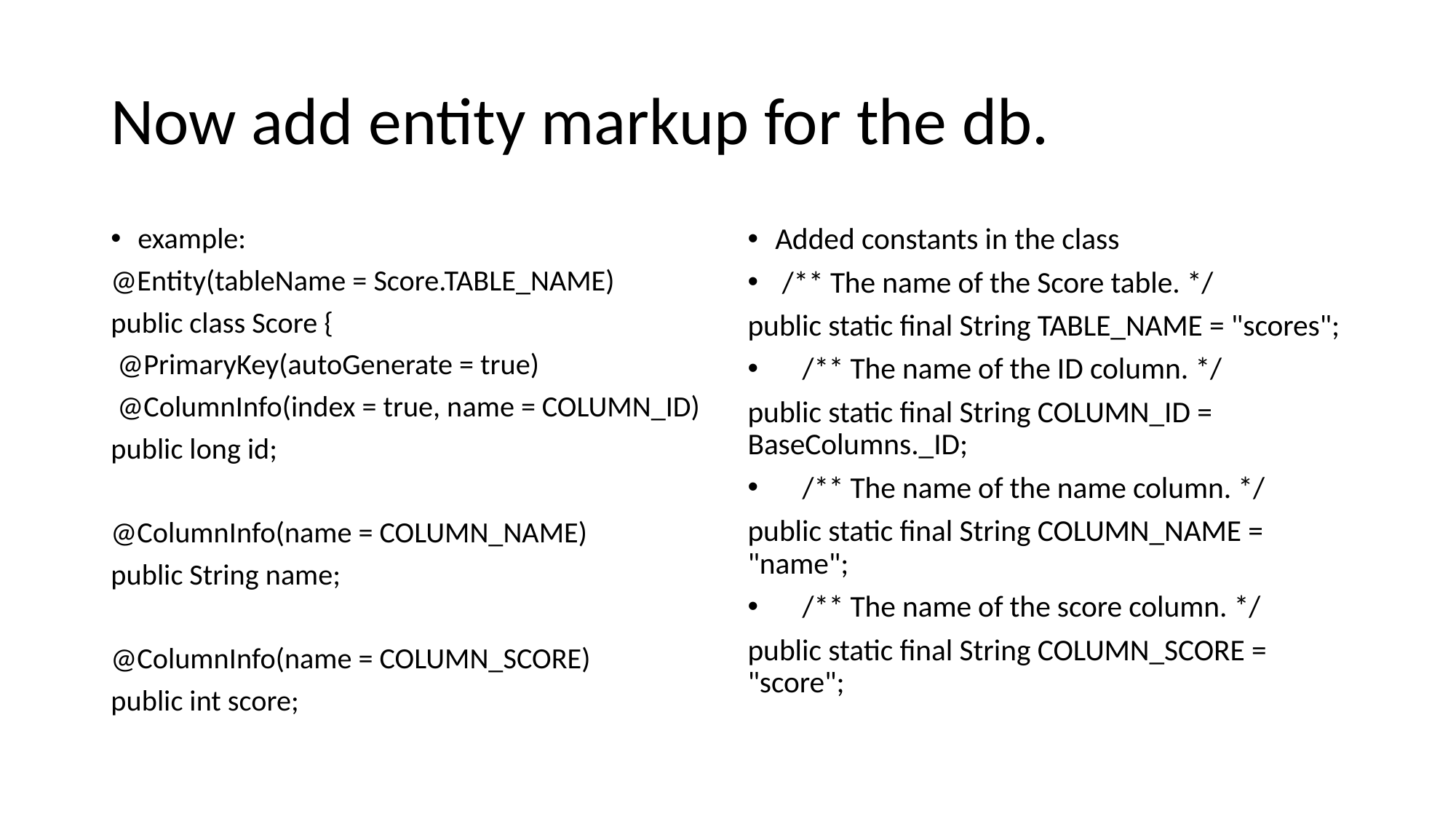

# Now add entity markup for the db.
example:
@Entity(tableName = Score.TABLE_NAME)
public class Score {
 @PrimaryKey(autoGenerate = true)
 @ColumnInfo(index = true, name = COLUMN_ID)
public long id;

@ColumnInfo(name = COLUMN_NAME)
public String name;

@ColumnInfo(name = COLUMN_SCORE)
public int score;
Added constants in the class
 /** The name of the Score table. */
public static final String TABLE_NAME = "scores";
    /** The name of the ID column. */
public static final String COLUMN_ID = BaseColumns._ID;
    /** The name of the name column. */
public static final String COLUMN_NAME = "name";
    /** The name of the score column. */
public static final String COLUMN_SCORE = "score";